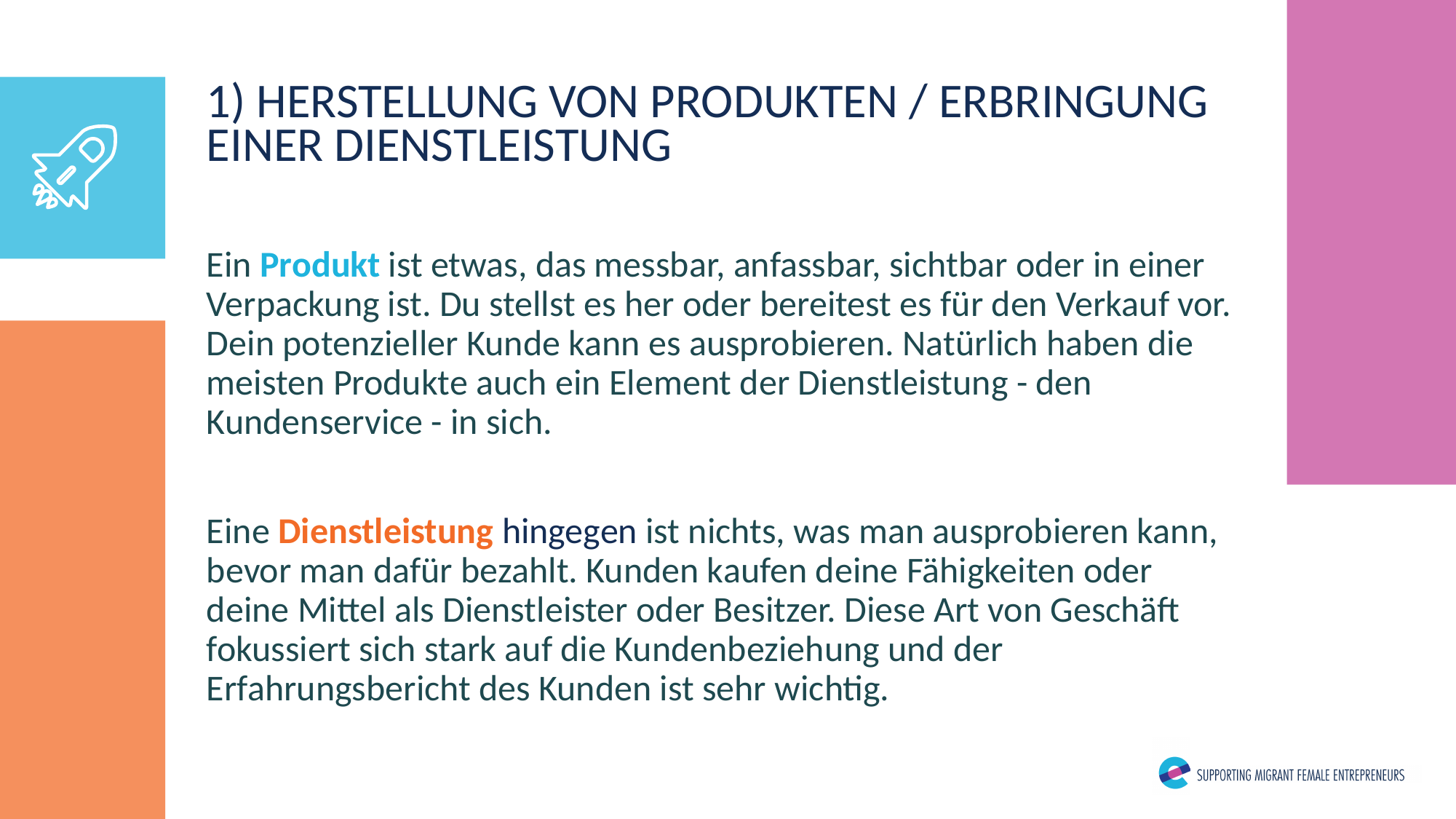

1) HERSTELLUNG VON PRODUKTEN / ERBRINGUNG EINER DIENSTLEISTUNG

Ein Produkt ist etwas, das messbar, anfassbar, sichtbar oder in einer Verpackung ist. Du stellst es her oder bereitest es für den Verkauf vor. Dein potenzieller Kunde kann es ausprobieren. Natürlich haben die meisten Produkte auch ein Element der Dienstleistung - den Kundenservice - in sich.

Eine Dienstleistung hingegen ist nichts, was man ausprobieren kann, bevor man dafür bezahlt. Kunden kaufen deine Fähigkeiten oder deine Mittel als Dienstleister oder Besitzer. Diese Art von Geschäft fokussiert sich stark auf die Kundenbeziehung und der Erfahrungsbericht des Kunden ist sehr wichtig.